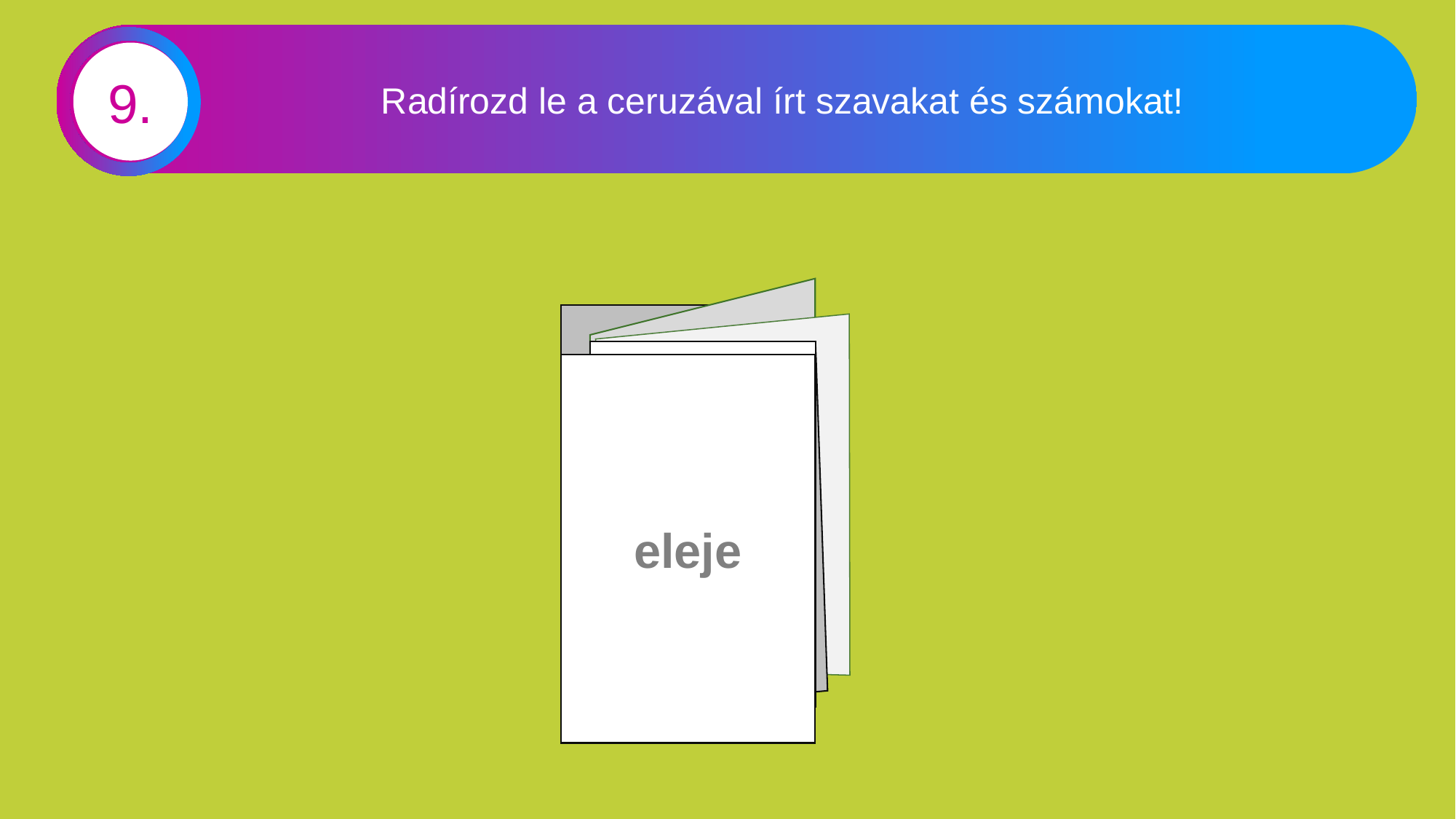

Radírozd le a ceruzával írt szavakat és számokat!

9.

22.

eleje